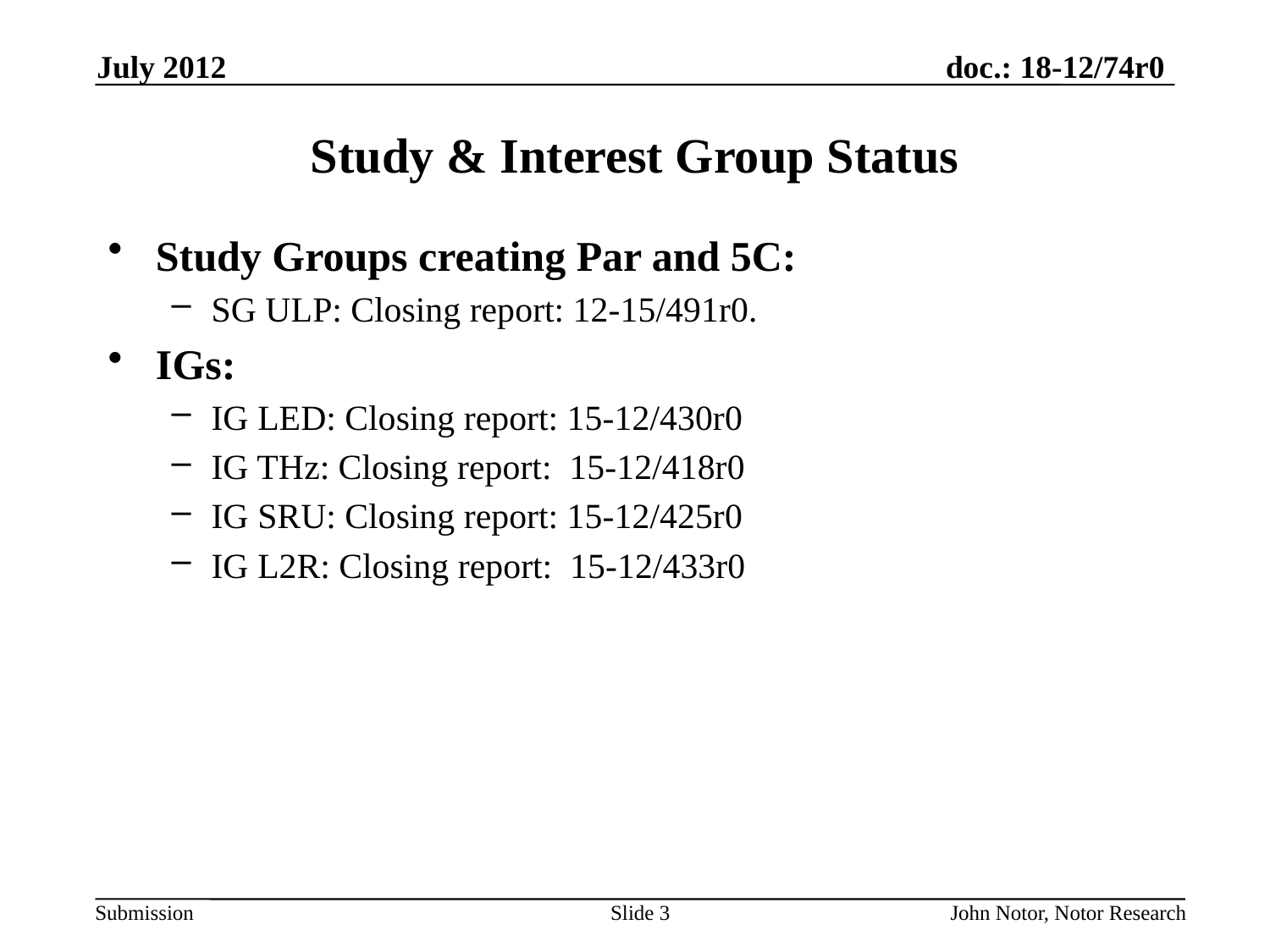

July 2012
# Study & Interest Group Status
Study Groups creating Par and 5C:
SG ULP: Closing report: 12-15/491r0.
IGs:
IG LED: Closing report: 15-12/430r0
IG THz: Closing report:  15-12/418r0
IG SRU: Closing report: 15-12/425r0
IG L2R: Closing report:  15-12/433r0
Slide 3
John Notor, Notor Research